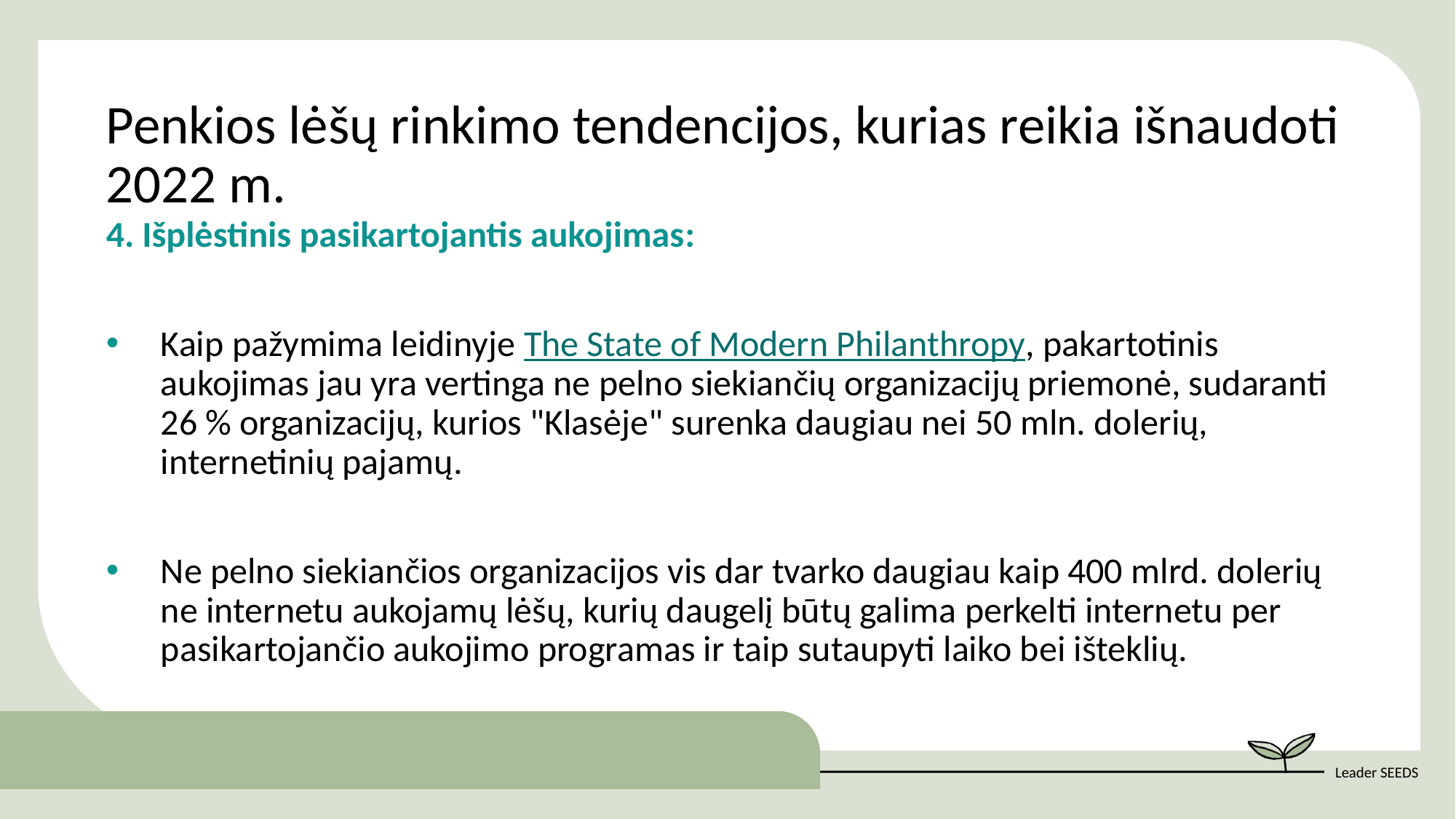

Penkios lėšų rinkimo tendencijos, kurias reikia išnaudoti 2022 m.
4. Išplėstinis pasikartojantis aukojimas:

Kaip pažymima leidinyje The State of Modern Philanthropy, pakartotinis aukojimas jau yra vertinga ne pelno siekiančių organizacijų priemonė, sudaranti 26 % organizacijų, kurios "Klasėje" surenka daugiau nei 50 mln. dolerių, internetinių pajamų.

Ne pelno siekiančios organizacijos vis dar tvarko daugiau kaip 400 mlrd. dolerių ne internetu aukojamų lėšų, kurių daugelį būtų galima perkelti internetu per pasikartojančio aukojimo programas ir taip sutaupyti laiko bei išteklių.